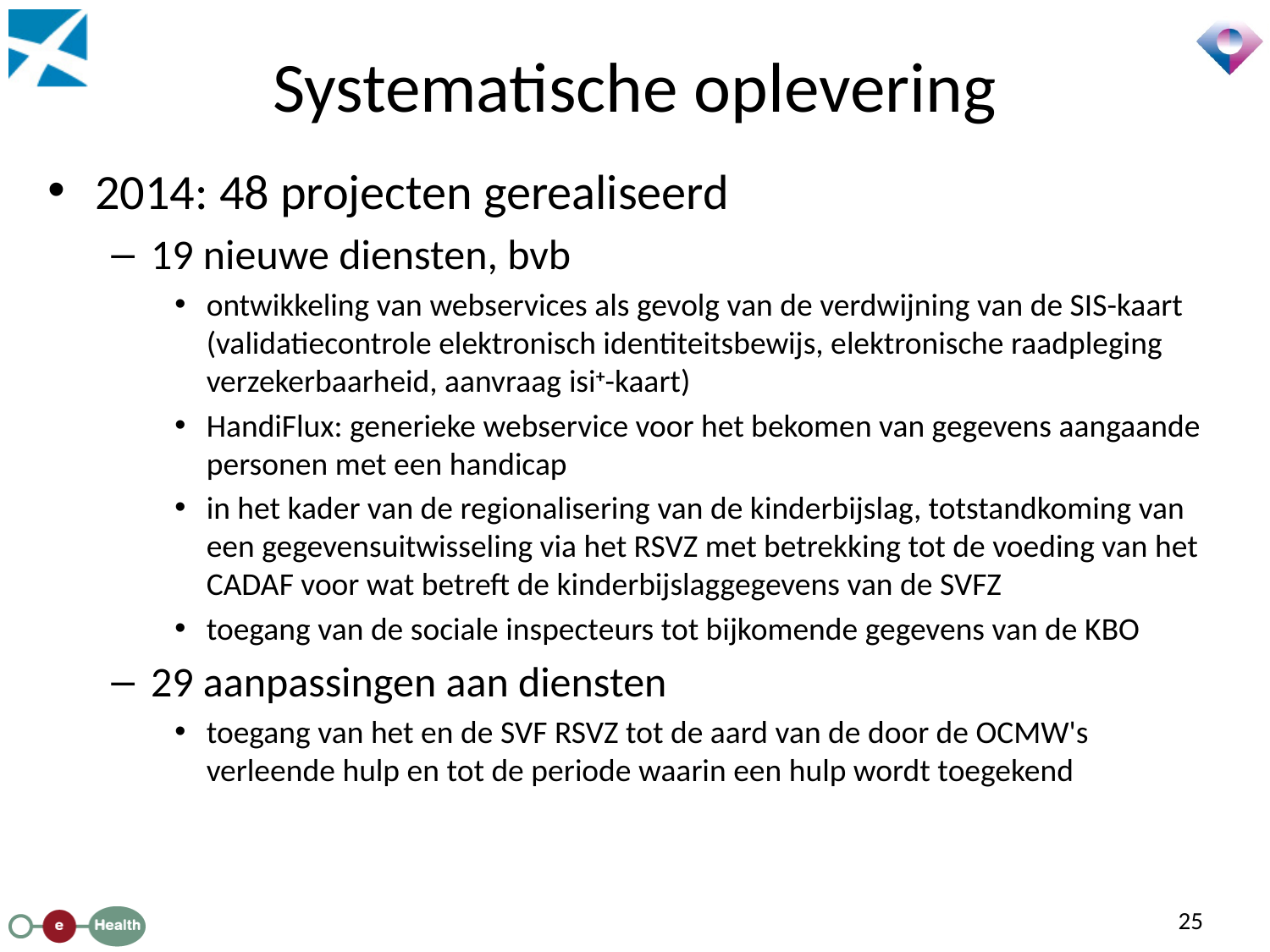

# Systematische oplevering
2014: 48 projecten gerealiseerd
19 nieuwe diensten, bvb
ontwikkeling van webservices als gevolg van de verdwijning van de SIS-kaart (validatiecontrole elektronisch identiteitsbewijs, elektronische raadpleging verzekerbaarheid, aanvraag isi+-kaart)
HandiFlux: generieke webservice voor het bekomen van gegevens aangaande personen met een handicap
in het kader van de regionalisering van de kinderbijslag, totstandkoming van een gegevensuitwisseling via het RSVZ met betrekking tot de voeding van het CADAF voor wat betreft de kinderbijslaggegevens van de SVFZ
toegang van de sociale inspecteurs tot bijkomende gegevens van de KBO
29 aanpassingen aan diensten
toegang van het en de SVF RSVZ tot de aard van de door de OCMW's verleende hulp en tot de periode waarin een hulp wordt toegekend
25